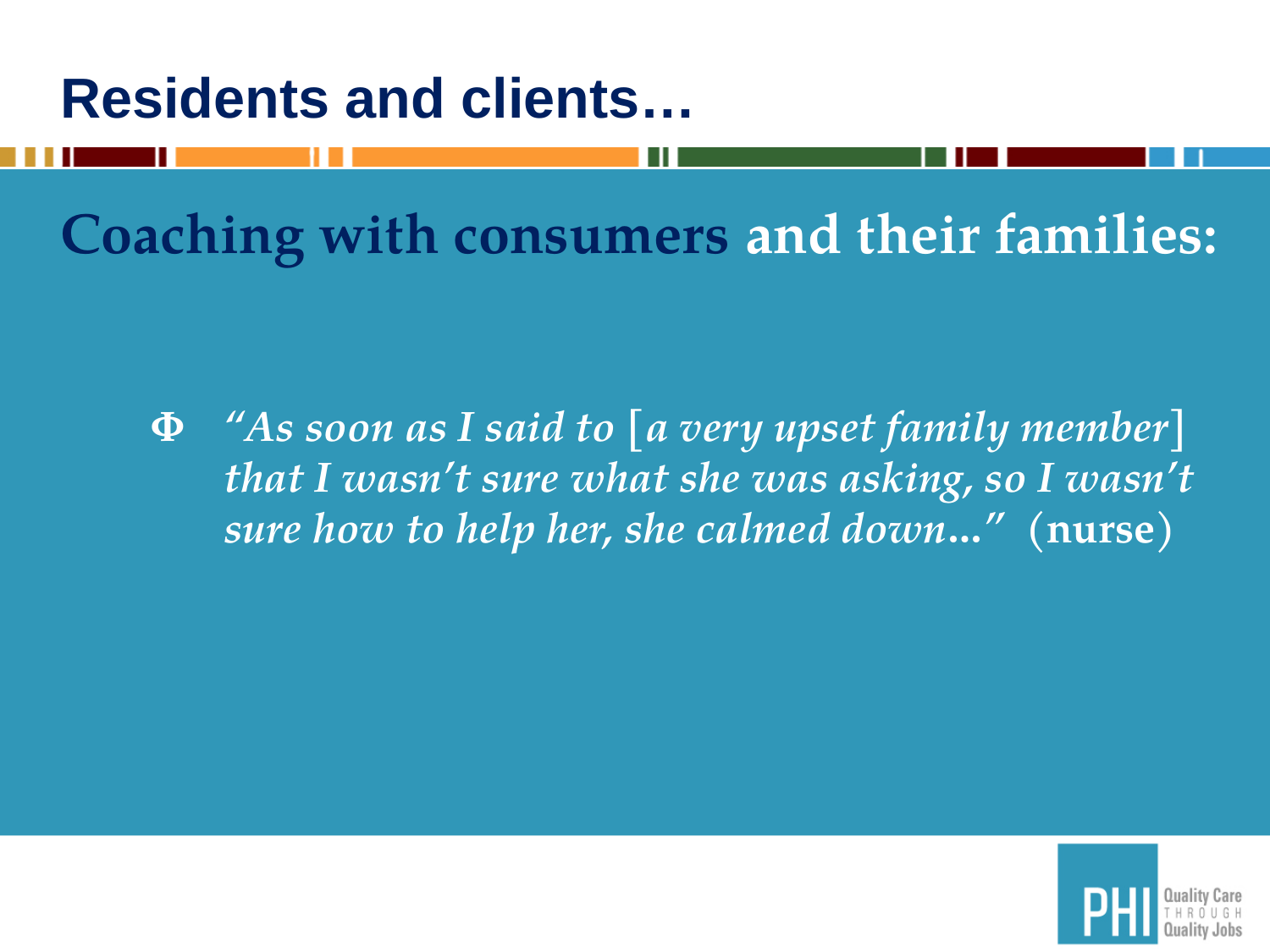

# Residents and clients…
	Coaching with consumers and their families:

     Φ  	“As soon as I said to [a very upset family member]  	that I wasn’t sure what she was asking, so I wasn’t 	sure how to help her, she calmed down…”  (nurse)